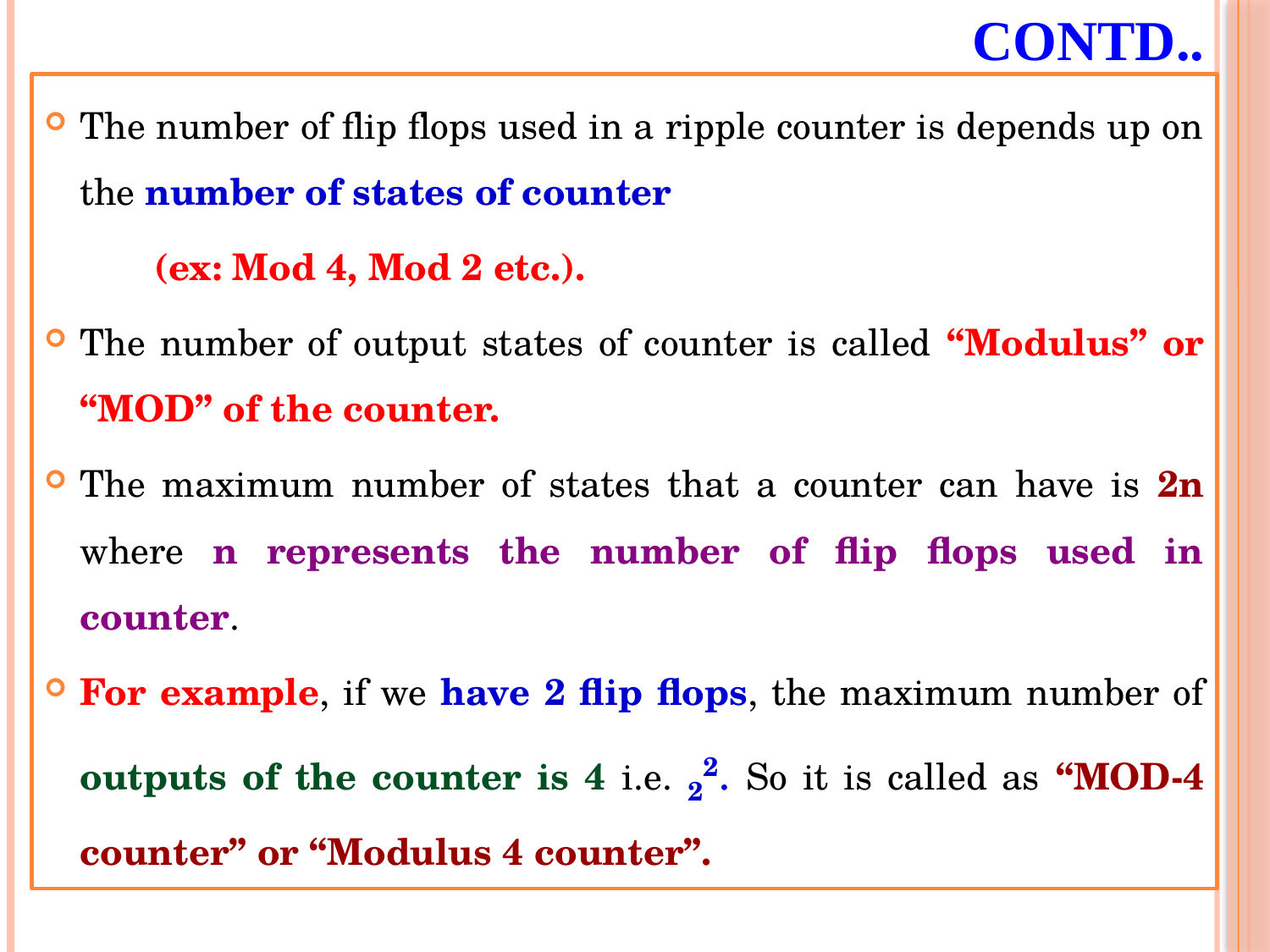

# Contd..
The number of flip flops used in a ripple counter is depends up on the number of states of counter
	(ex: Mod 4, Mod 2 etc.).
The number of output states of counter is called “Modulus” or “MOD” of the counter.
The maximum number of states that a counter can have is 2n where n represents the number of flip flops used in counter.
For example, if we have 2 flip flops, the maximum number of outputs of the counter is 4 i.e. 22. So it is called as “MOD-4 counter” or “Modulus 4 counter”.
7